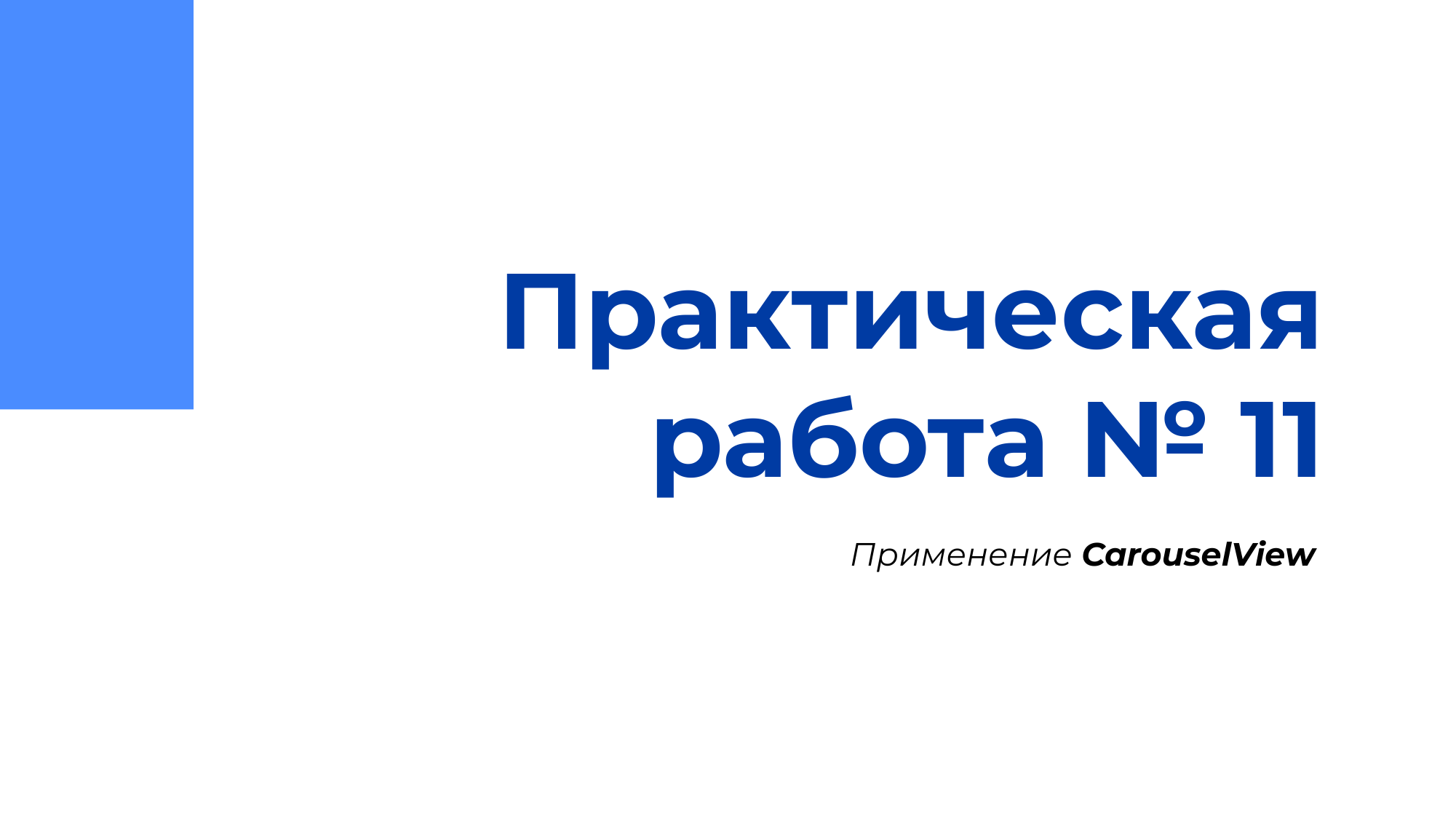

# Практическая работа № 11
Применение CarouselView